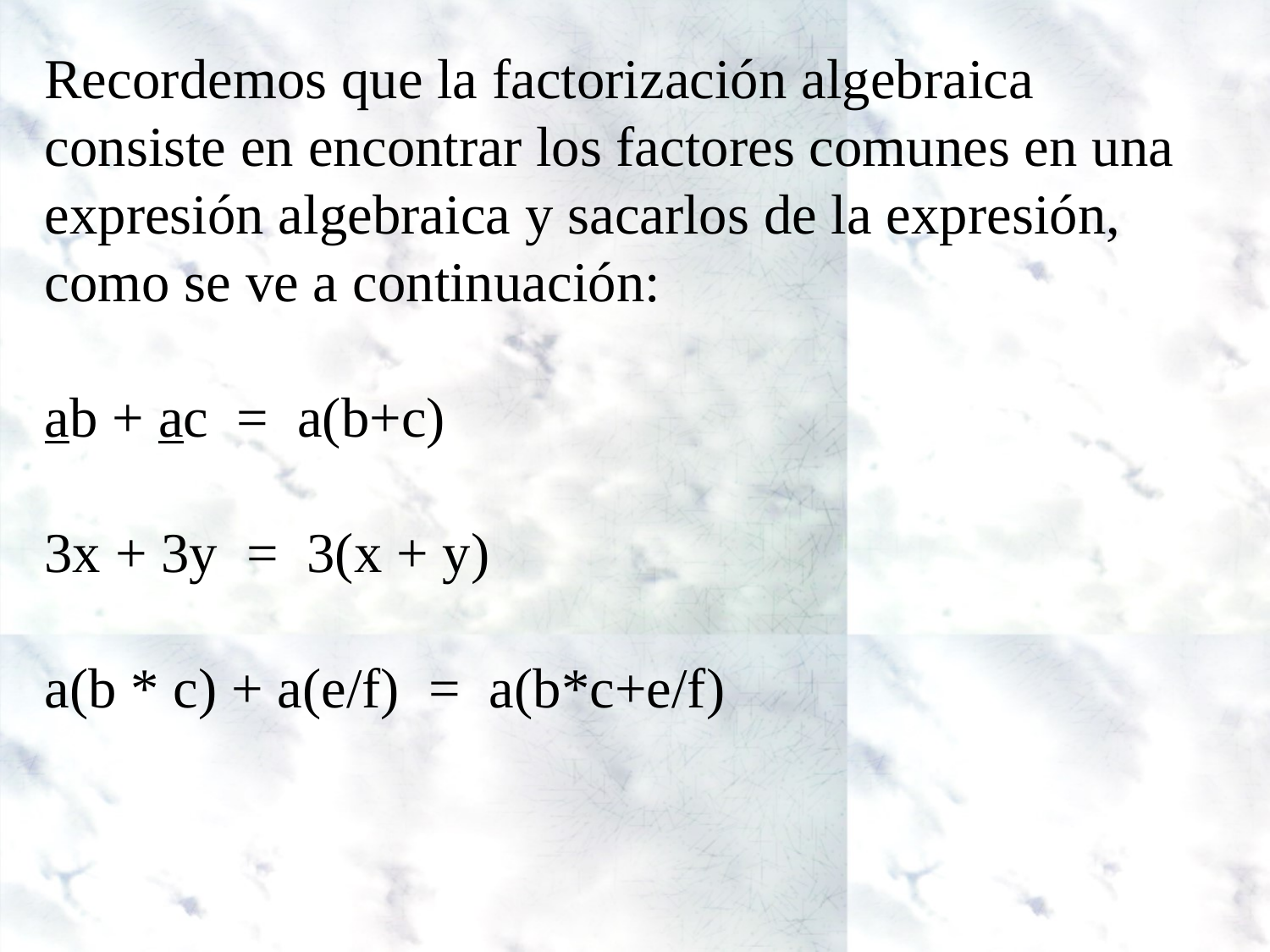

# Recordemos que la factorización algebraica consiste en encontrar los factores comunes en una expresión algebraica y sacarlos de la expresión, como se ve a continuación: ab + ac  =  a(b+c)   3x + 3y  =  3(x + y)   a(b * c) + a(e/f)  =  a(b*c+e/f)